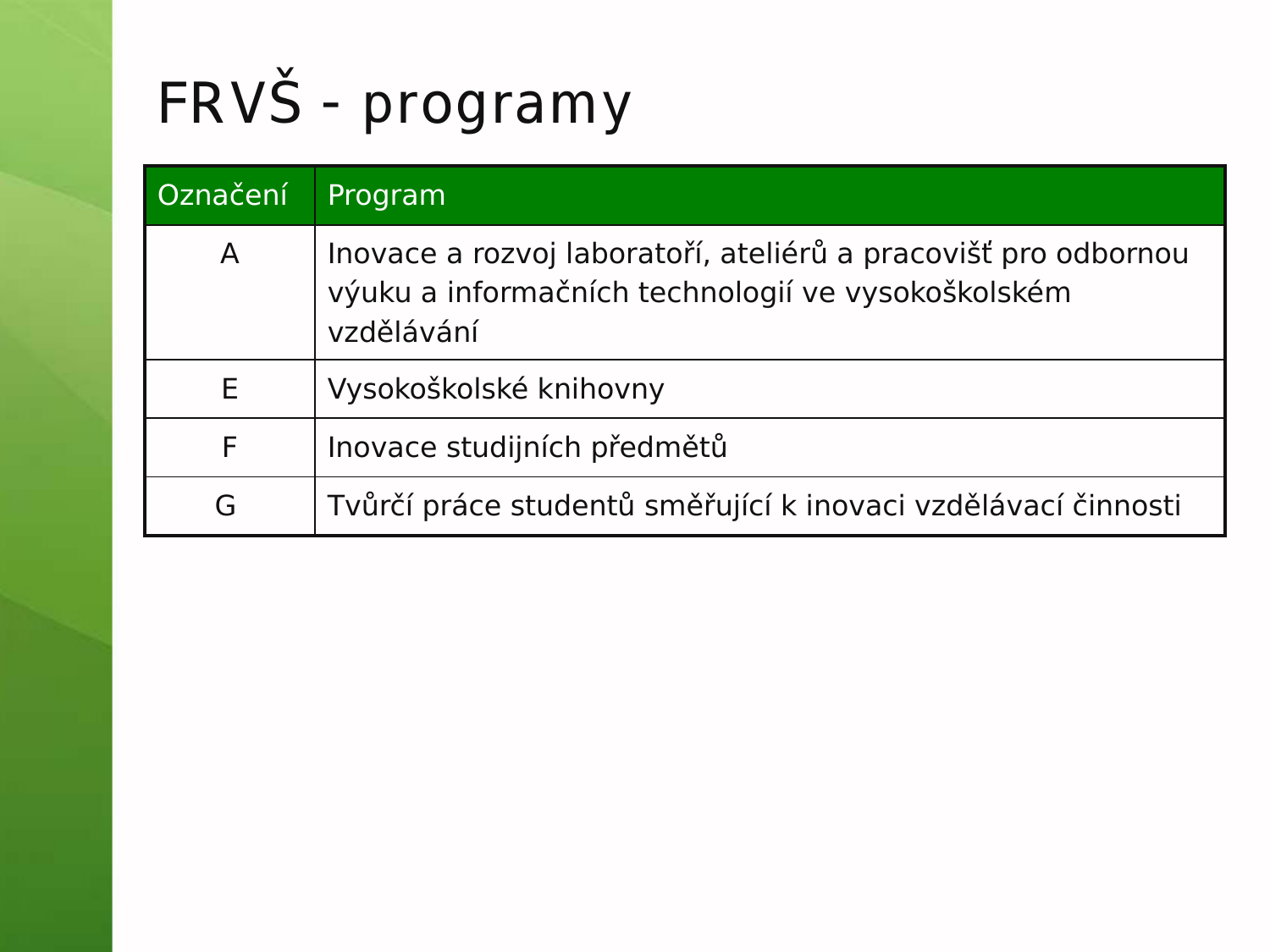

# FRVŠ - programy
| Označení | Program |
| --- | --- |
| A | Inovace a rozvoj laboratoří, ateliérů a pracovišť pro odbornou výuku a informačních technologií ve vysokoškolském vzdělávání |
| E | Vysokoškolské knihovny |
| F | Inovace studijních předmětů |
| G | Tvůrčí práce studentů směřující k inovaci vzdělávací činnosti |